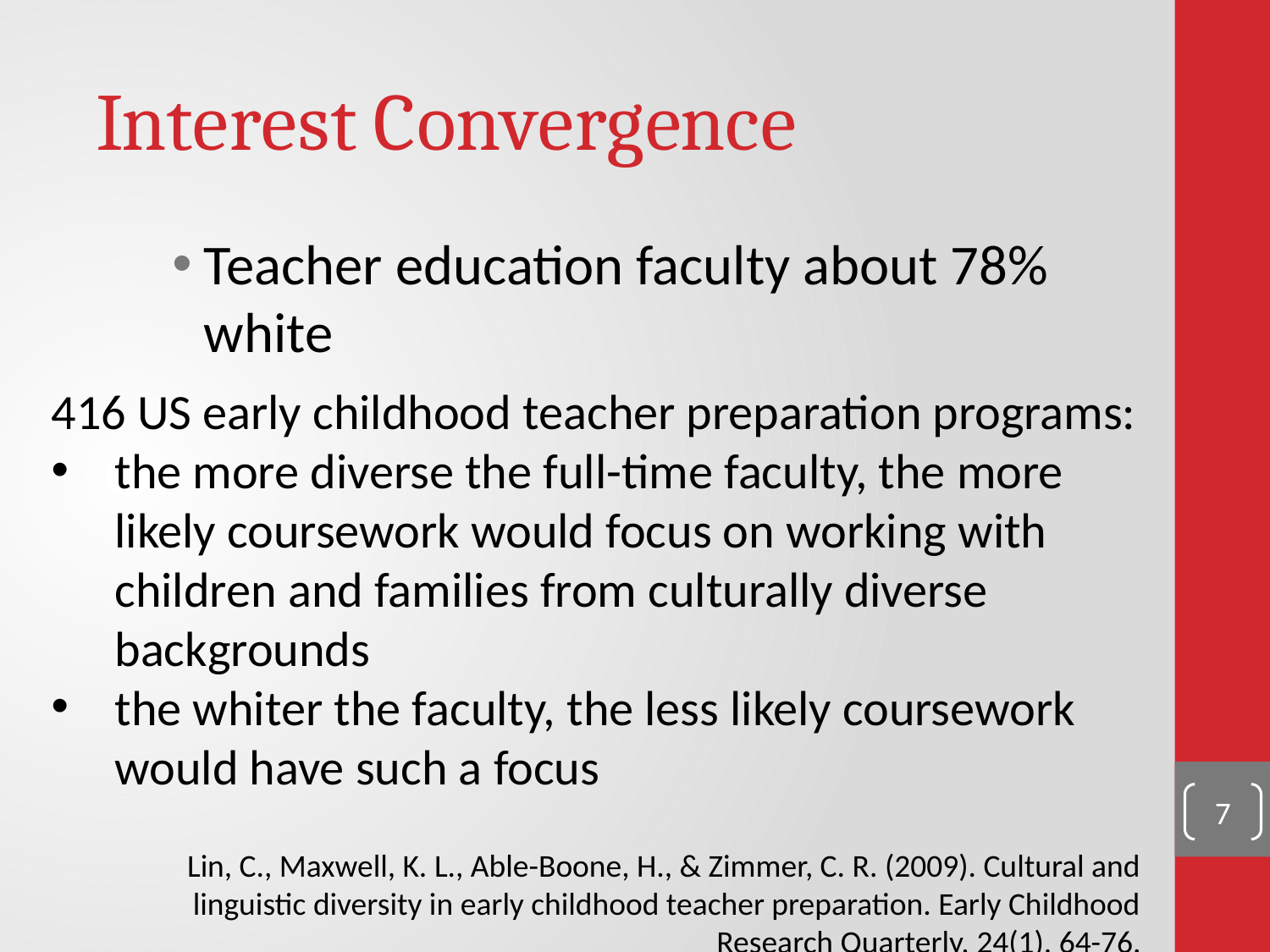

# Interest Convergence
Teacher education faculty about 78% white
416 US early childhood teacher preparation programs:
the more diverse the full-time faculty, the more likely coursework would focus on working with children and families from culturally diverse backgrounds
the whiter the faculty, the less likely coursework would have such a focus
7
Lin, C., Maxwell, K. L., Able-Boone, H., & Zimmer, C. R. (2009). Cultural and linguistic diversity in early childhood teacher preparation. Early Childhood Research Quarterly, 24(1), 64-76.